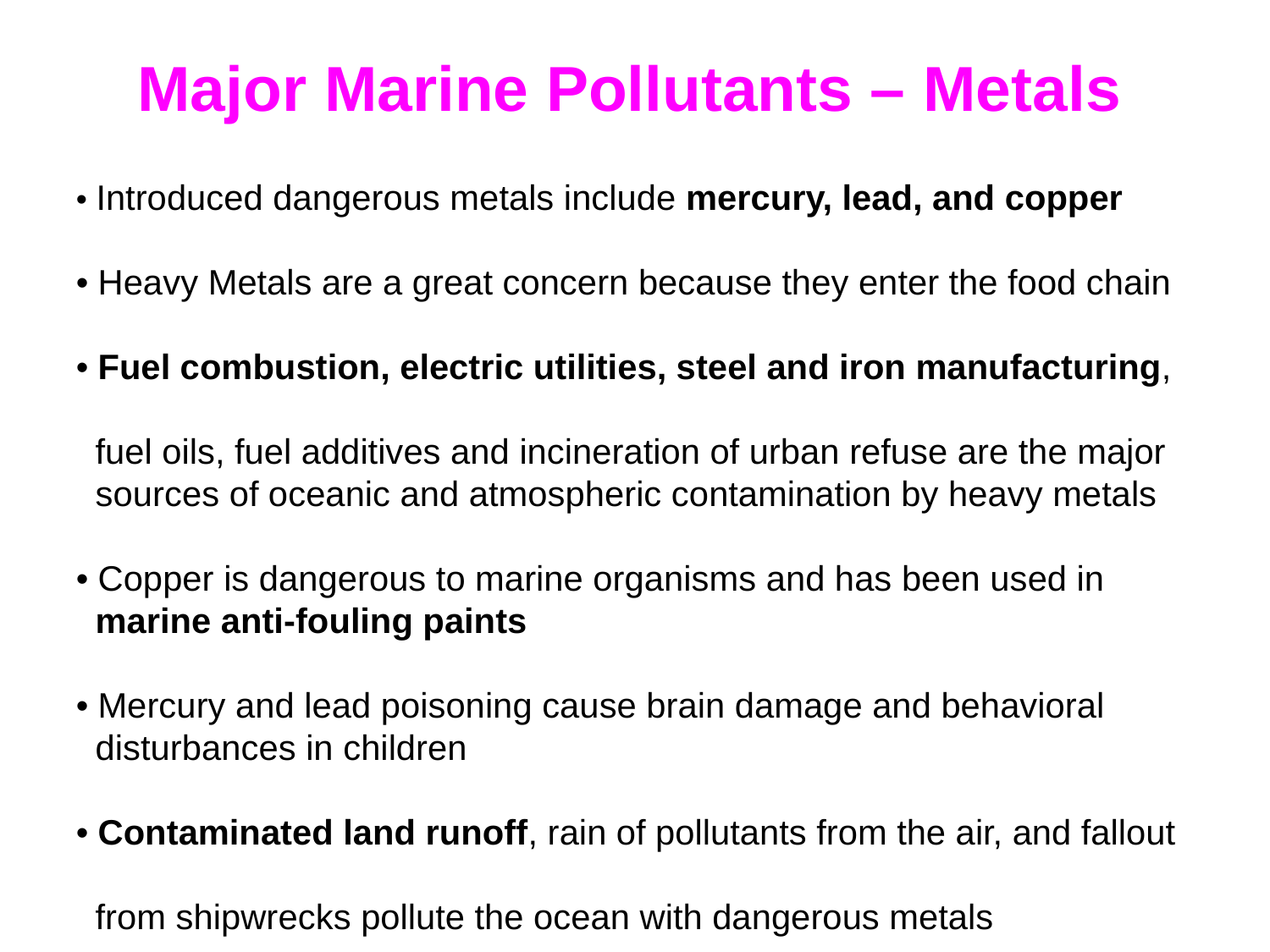

Major Marine Pollutants – Metals

• Introduced dangerous metals include mercury, lead, and copper

• Heavy Metals are a great concern because they enter the food chain

• Fuel combustion, electric utilities, steel and iron manufacturing,
  fuel oils, fuel additives and incineration of urban refuse are the major
  sources of oceanic and atmospheric contamination by heavy metals

• Copper is dangerous to marine organisms and has been used in
  marine anti-fouling paints

• Mercury and lead poisoning cause brain damage and behavioral
  disturbances in children

• Contaminated land runoff, rain of pollutants from the air, and fallout
  from shipwrecks pollute the ocean with dangerous metals